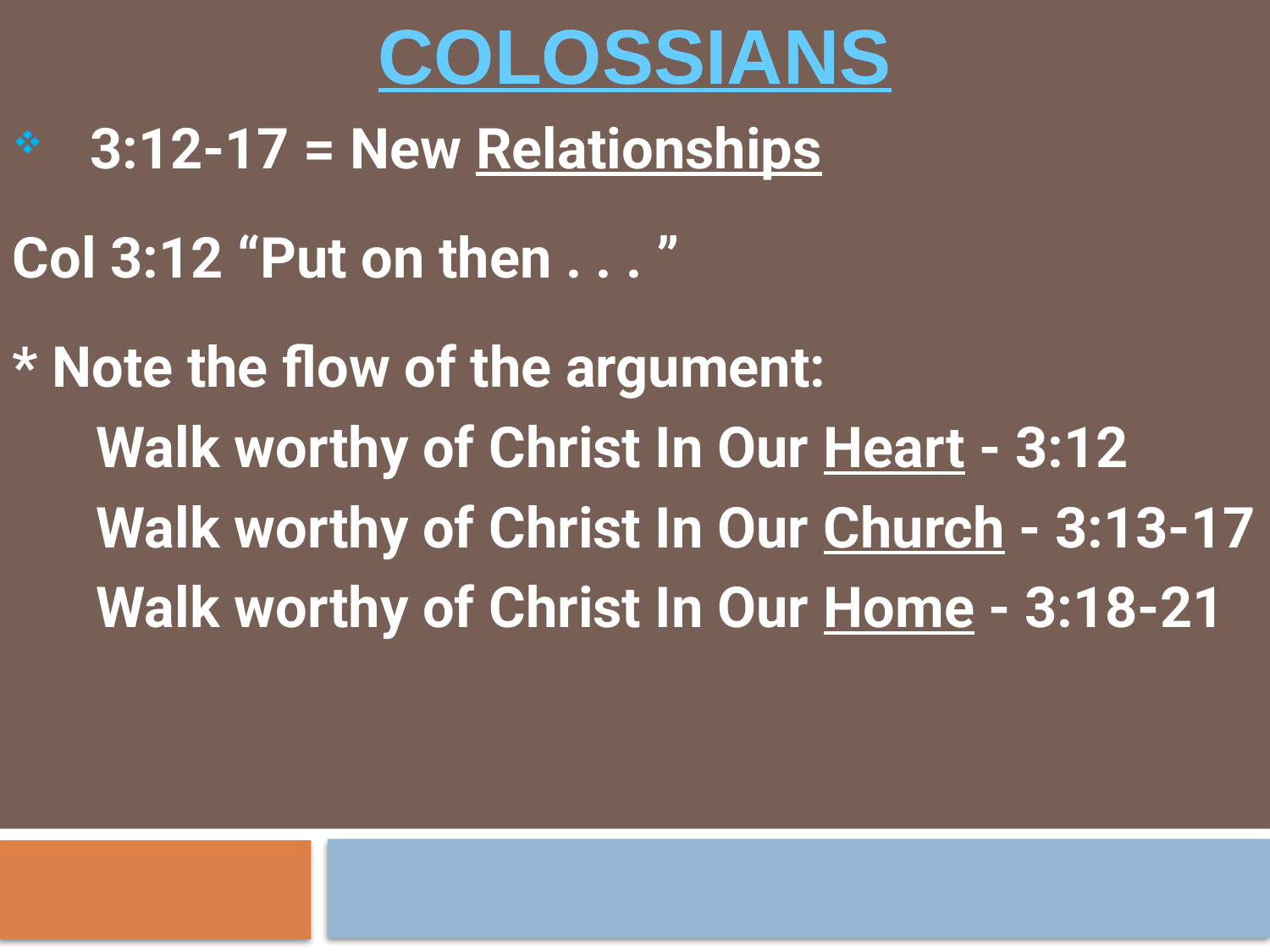

# COLOSSIANS
 3:12-17 = New Relationships

Col 3:12 “Put on then . . . ”

* Note the flow of the argument:
      Walk worthy of Christ In Our Heart - 3:12
      Walk worthy of Christ In Our Church - 3:13-17
      Walk worthy of Christ In Our Home - 3:18-21